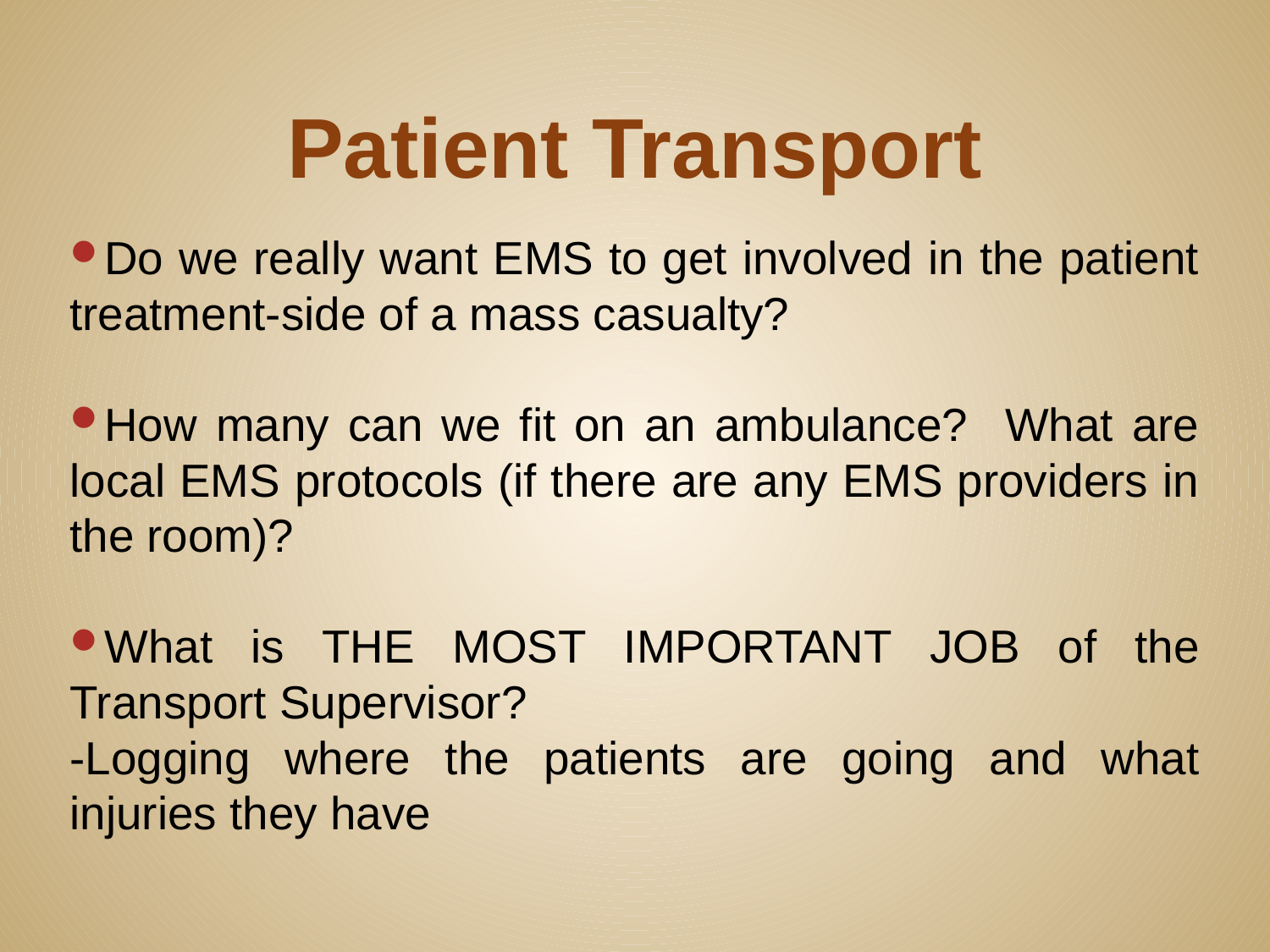

# Patient Transport
Do we really want EMS to get involved in the patient treatment-side of a mass casualty?

How many can we fit on an ambulance?  What are local EMS protocols (if there are any EMS providers in the room)?

What is THE MOST IMPORTANT JOB of the Transport Supervisor?
-Logging where the patients are going and what injuries they have